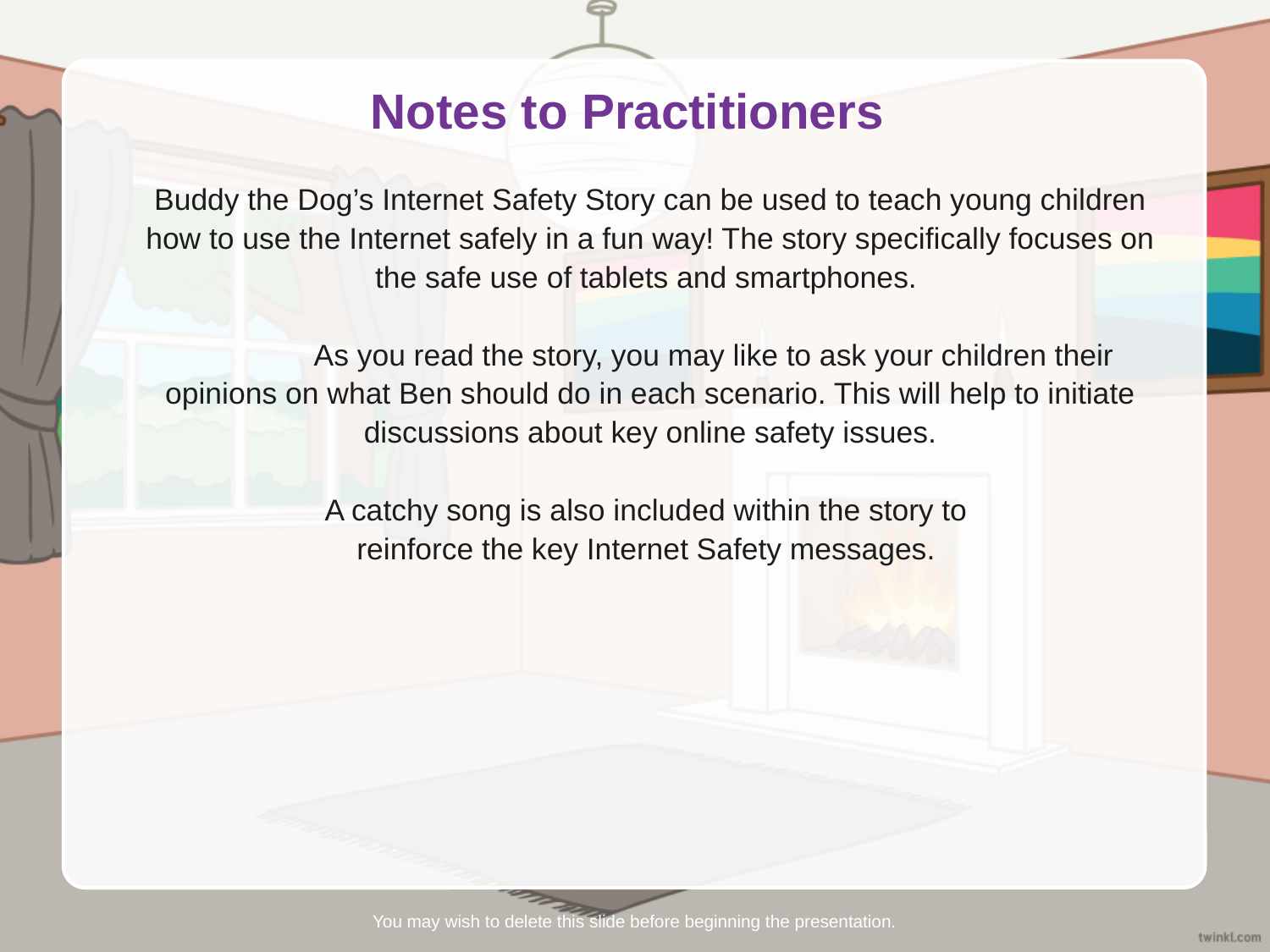

# Notes to Practitioners Buddy the Dog’s Internet Safety Story can be used to teach young children how to use the Internet safely in a fun way! The story specifically focuses on the safe use of tablets and smartphones. As you read the story, you may like to ask your children their opinions on what Ben should do in each scenario. This will help to initiate discussions about key online safety issues. A catchy song is also included within the story to reinforce the key Internet Safety messages.

You may wish to delete this slide before beginning the presentation.